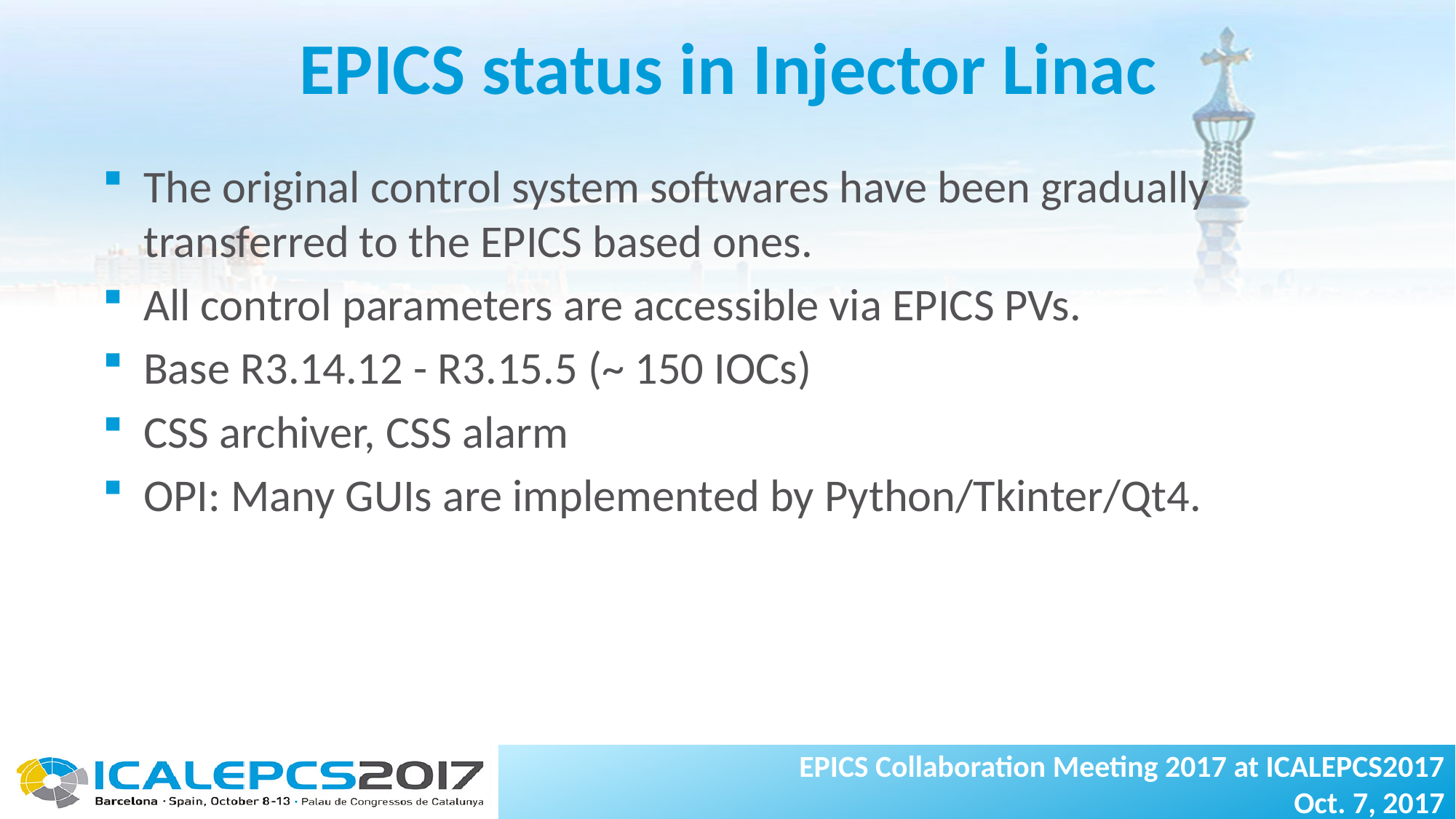

# EPICS status in Injector Linac
The original control system softwares have been gradually transferred to the EPICS based ones.
All control parameters are accessible via EPICS PVs.
Base R3.14.12 - R3.15.5 (~ 150 IOCs)
CSS archiver, CSS alarm
OPI: Many GUIs are implemented by Python/Tkinter/Qt4.